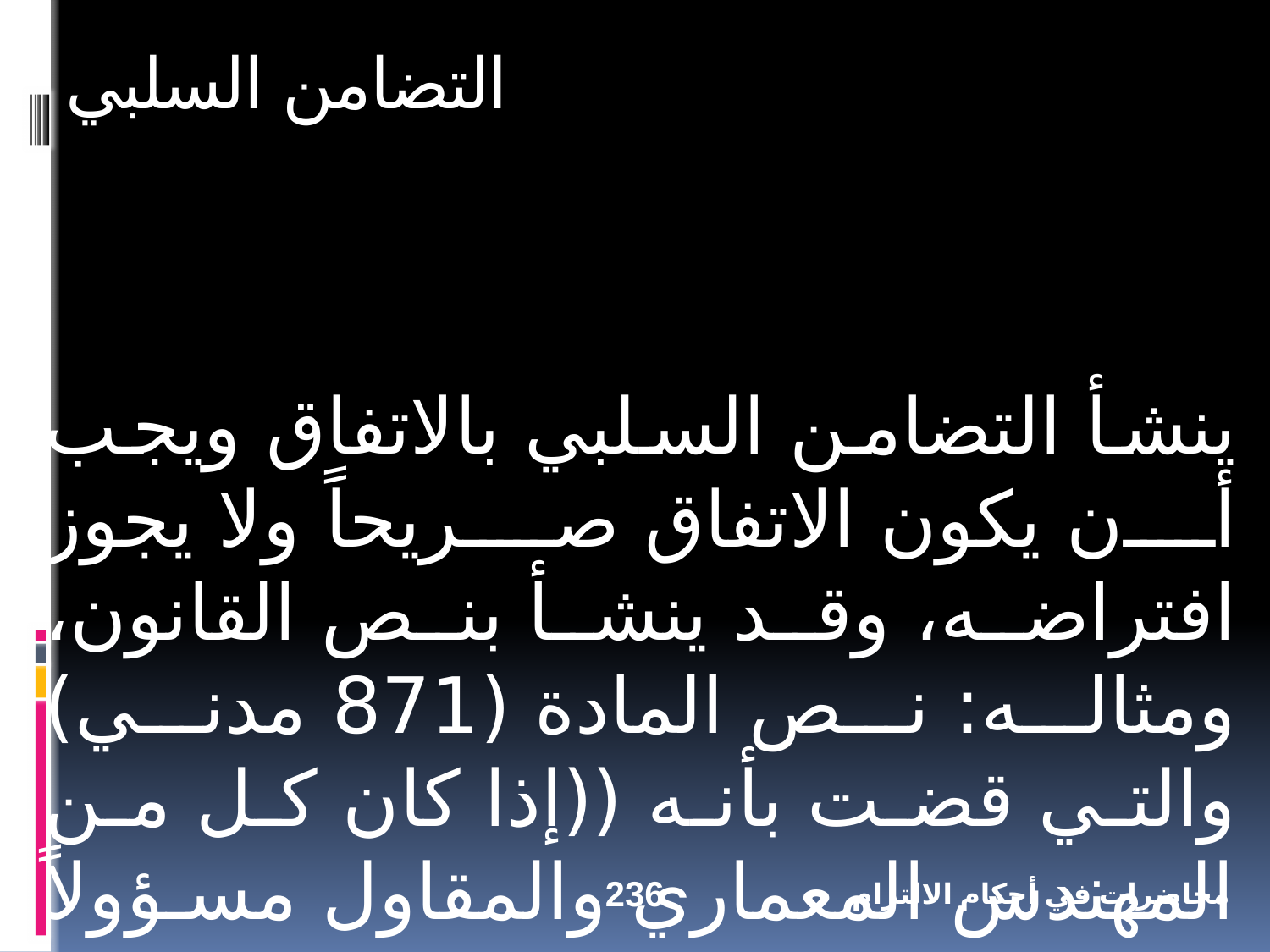

التضامن السلبي
ينشأ التضامن السلبي بالاتفاق ويجب أن يكون الاتفاق صريحاً ولا يجوز افتراضه، وقد ينشأ بنص القانون، ومثاله: نص المادة (871 مدني) والتي قضت بأنه ((إذا كان كل من المهندس المعماري والمقاول مسؤولاً عما وقع في المعمل من عيب كانا متضامنين في المسؤولية)).

236
محاضرات في أحكام الالتزام